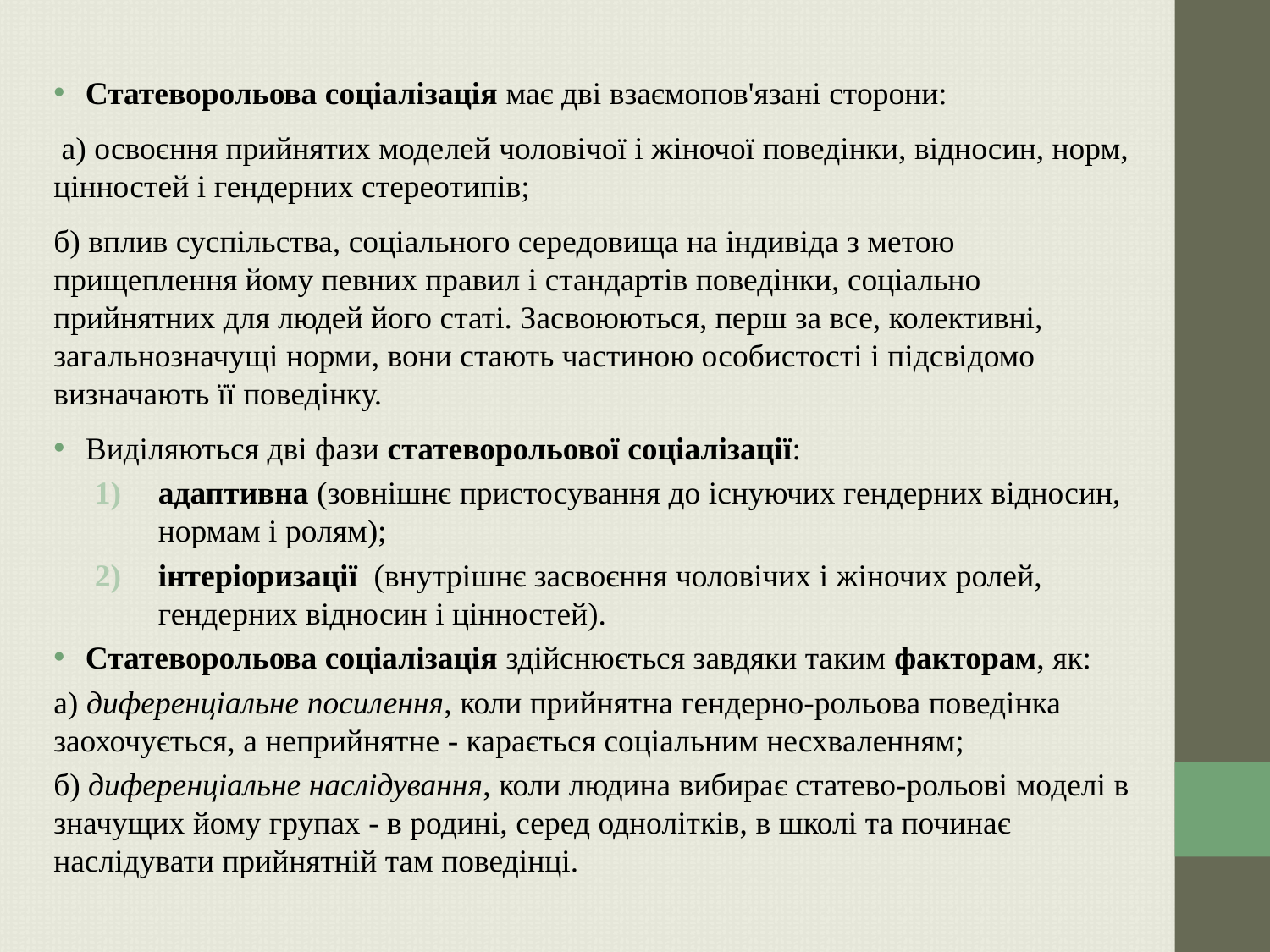

Статеворольова соціалізація має дві взаємопов'язані сторони:
 а) освоєння прийнятих моделей чоловічої і жіночої поведінки, відносин, норм, цінностей і гендерних стереотипів;
б) вплив суспільства, соціального середовища на індивіда з метою прищеплення йому певних правил і стандартів поведінки, соціально прийнятних для людей його статі. Засвоюються, перш за все, колективні, загальнозначущі норми, вони стають частиною особистості і підсвідомо визначають її поведінку.
Виділяються дві фази статеворольової соціалізації:
адаптивна (зовнішнє пристосування до існуючих гендерних відносин, нормам і ролям);
інтеріоризації  (внутрішнє засвоєння чоловічих і жіночих ролей, гендерних відносин і цінностей).
Статеворольова соціалізація здійснюється завдяки таким факторам, як:
а) диференціальне посилення, коли прийнятна гендерно-рольова поведінка заохочується, а неприйнятне - карається соціальним несхваленням;
б) диференціальне наслідування, коли людина вибирає статево-рольові моделі в значущих йому групах - в родині, серед однолітків, в школі та починає наслідувати прийнятній там поведінці.